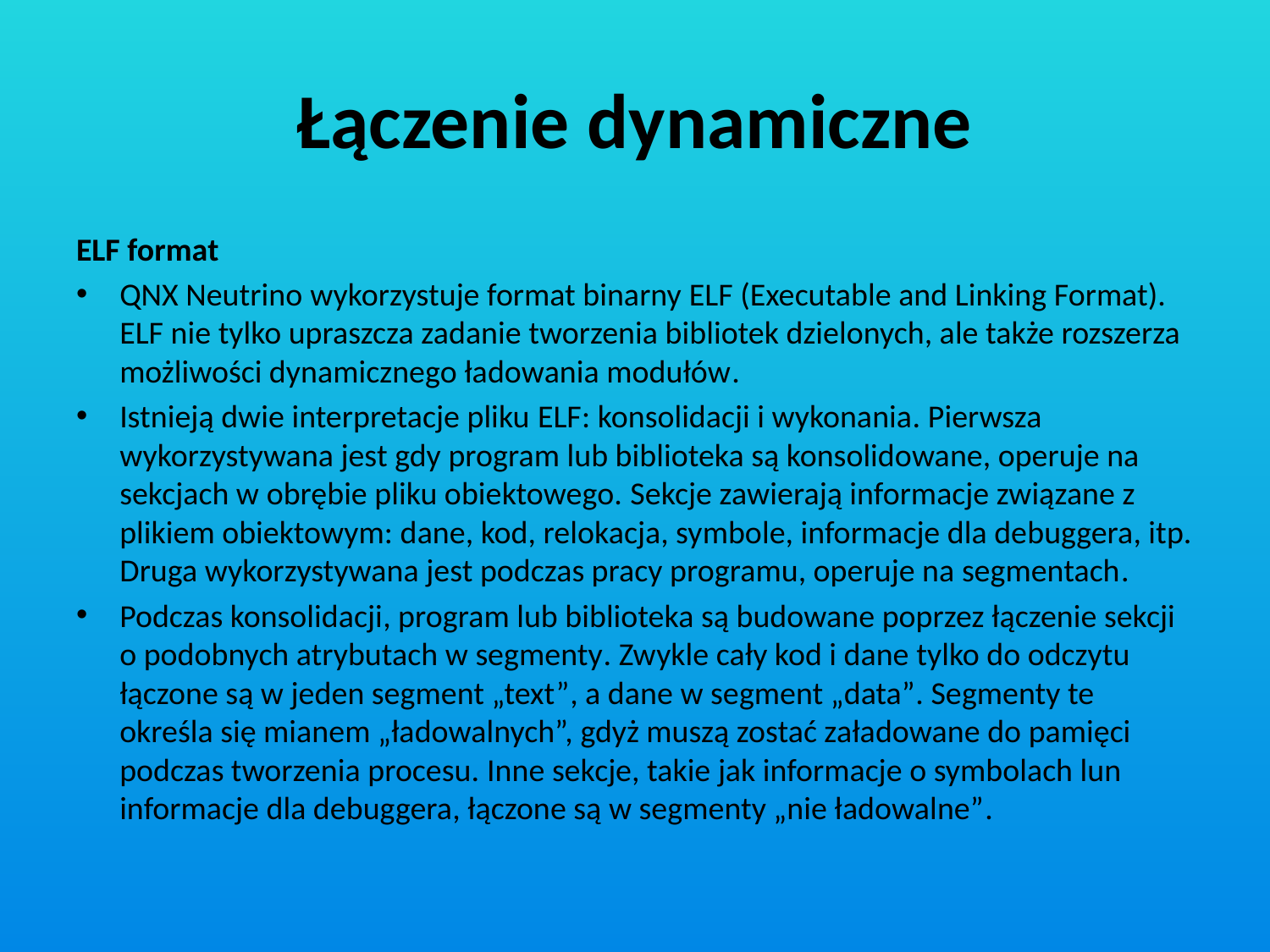

# Łączenie dynamiczne
ELF format
QNX Neutrino wykorzystuje format binarny ELF (Executable and Linking Format). ELF nie tylko upraszcza zadanie tworzenia bibliotek dzielonych, ale także rozszerza możliwości dynamicznego ładowania modułów.
Istnieją dwie interpretacje pliku ELF: konsolidacji i wykonania. Pierwsza wykorzystywana jest gdy program lub biblioteka są konsolidowane, operuje na sekcjach w obrębie pliku obiektowego. Sekcje zawierają informacje związane z plikiem obiektowym: dane, kod, relokacja, symbole, informacje dla debuggera, itp. Druga wykorzystywana jest podczas pracy programu, operuje na segmentach.
Podczas konsolidacji, program lub biblioteka są budowane poprzez łączenie sekcji o podobnych atrybutach w segmenty. Zwykle cały kod i dane tylko do odczytu łączone są w jeden segment „text”, a dane w segment „data”. Segmenty te określa się mianem „ładowalnych”, gdyż muszą zostać załadowane do pamięci podczas tworzenia procesu. Inne sekcje, takie jak informacje o symbolach lun informacje dla debuggera, łączone są w segmenty „nie ładowalne”.